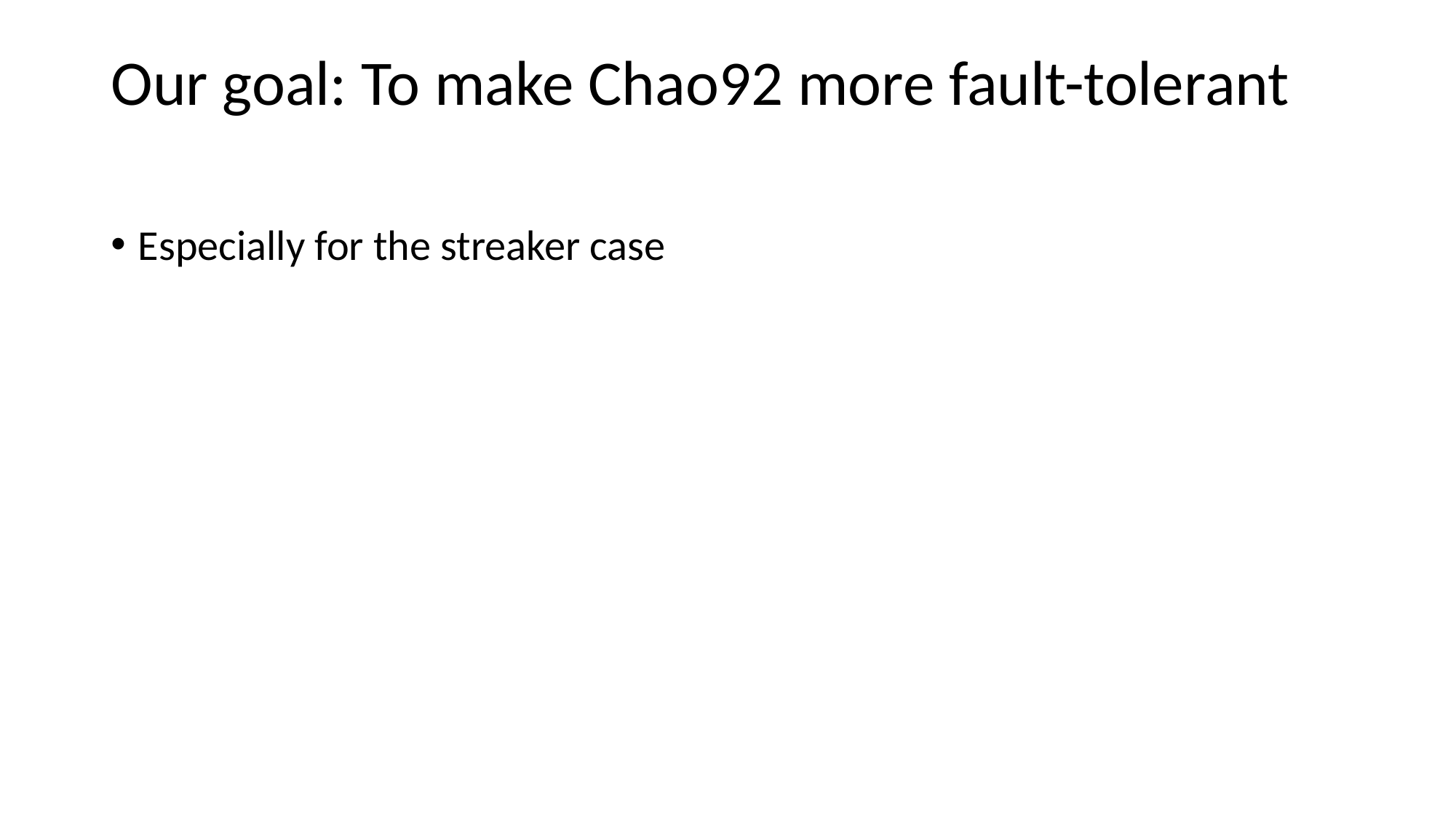

# Our goal: To make Chao92 more fault-tolerant
Especially for the streaker case